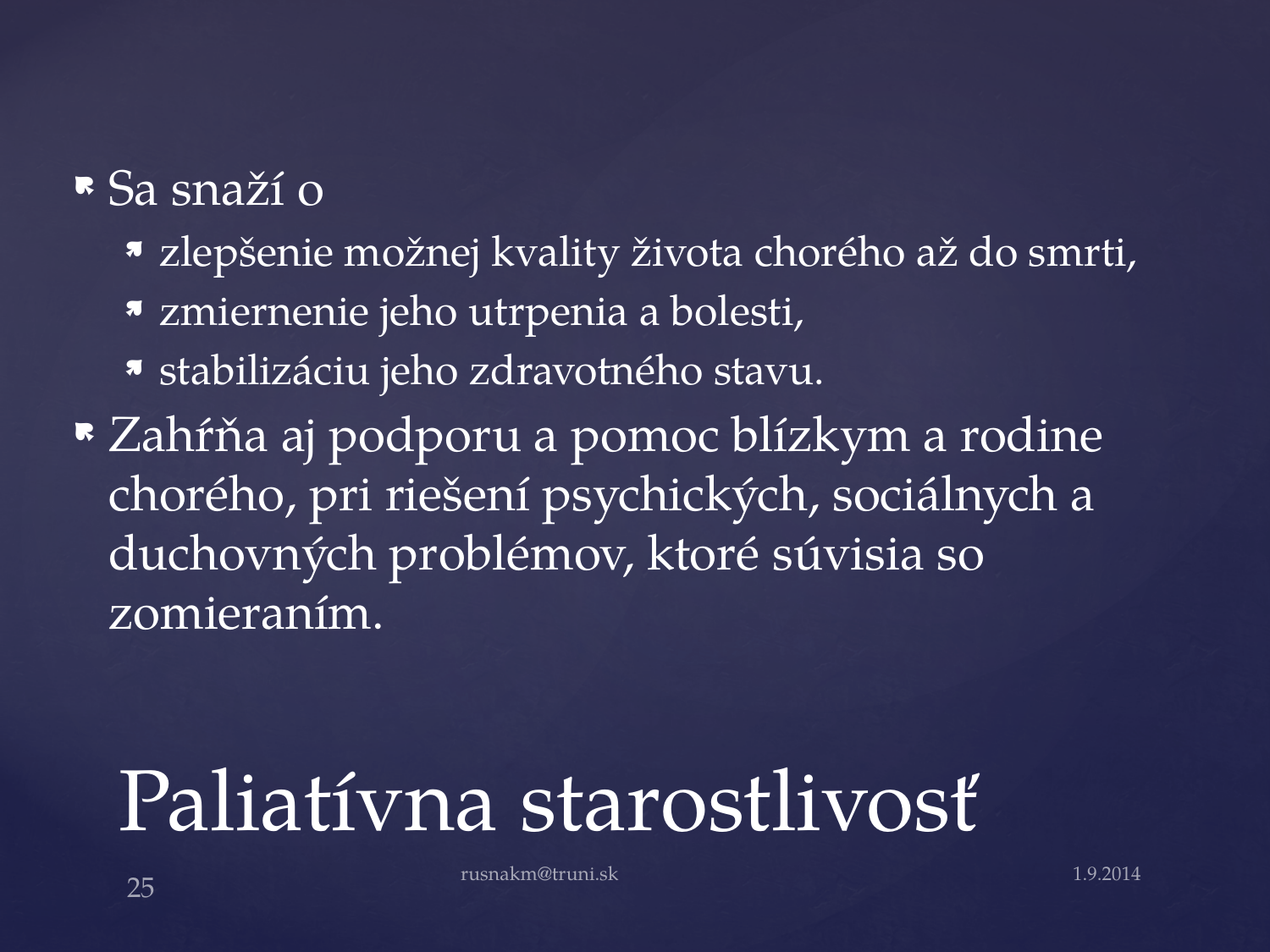

Sa snaží o
zlepšenie možnej kvality života chorého až do smrti,
zmiernenie jeho utrpenia a bolesti,
stabilizáciu jeho zdravotného stavu.
Zahŕňa aj podporu a pomoc blízkym a rodine chorého, pri riešení psychických, sociálnych a duchovných problémov, ktoré súvisia so zomieraním.
# Paliatívna starostlivosť
rusnakm@truni.sk
1.9.2014
25